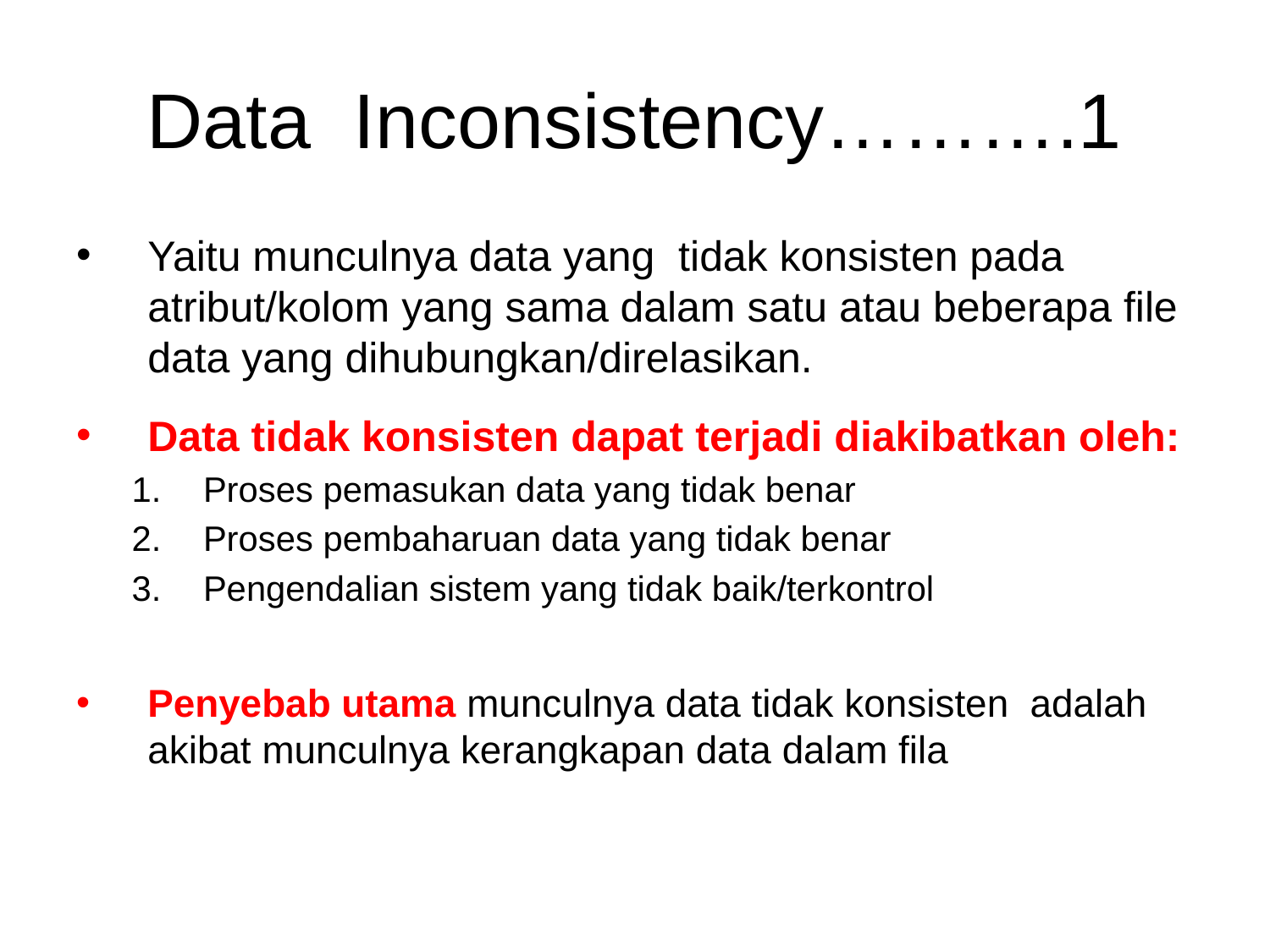

# Data  Inconsistency……….1
Yaitu munculnya data yang  tidak konsisten pada atribut/kolom yang sama dalam satu atau beberapa file data yang dihubungkan/direlasikan.

Data tidak konsisten dapat terjadi diakibatkan oleh:
Proses pemasukan data yang tidak benar
Proses pembaharuan data yang tidak benar
Pengendalian sistem yang tidak baik/terkontrol

Penyebab utama munculnya data tidak konsisten  adalah akibat munculnya kerangkapan data dalam fila